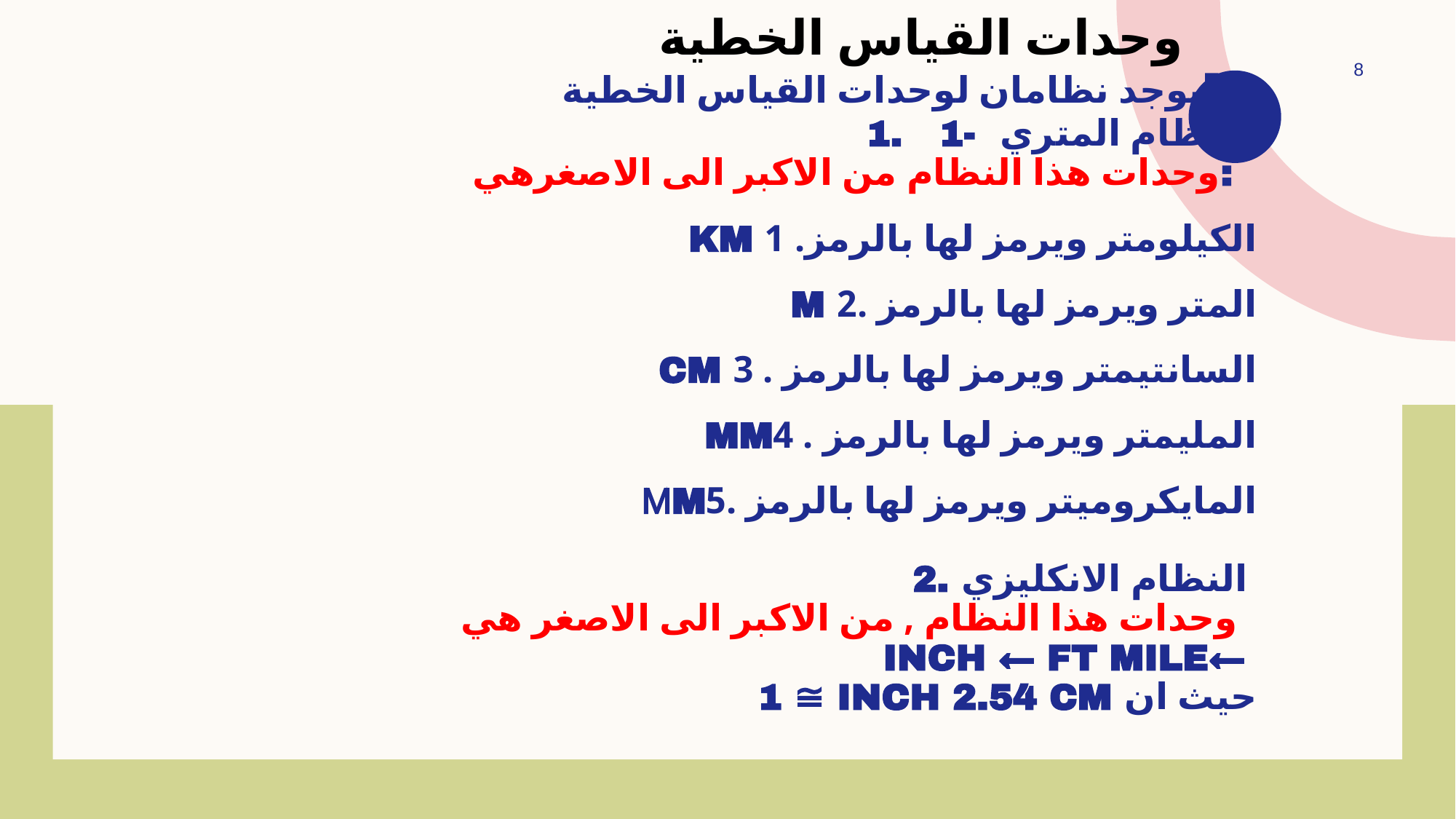

وحدات القياس الخطية
8
# يوجد نظامان لوحدات القياس الخطية:
1.   1-  النظام المتري
         وحدات ھذا النظام من الاكبر الى الاصغرھي:
 km الكيلومتر ويرمز لھا بالرمز. 1
 m المتر ويرمز لھا بالرمز .2
cm السانتيمتر ويرمز لھا بالرمز . 3
 mmالمليمتر ويرمز لھا بالرمز . 4
μmالمايكروميتر ويرمز لھا بالرمز .5

2. النظام الانكليزي
                   وحدات ھذا النظام , من الاكبر الى الاصغر ھي
 inch ← ft Mile←
 1 ≅ inch 2.54 cm حيث ان